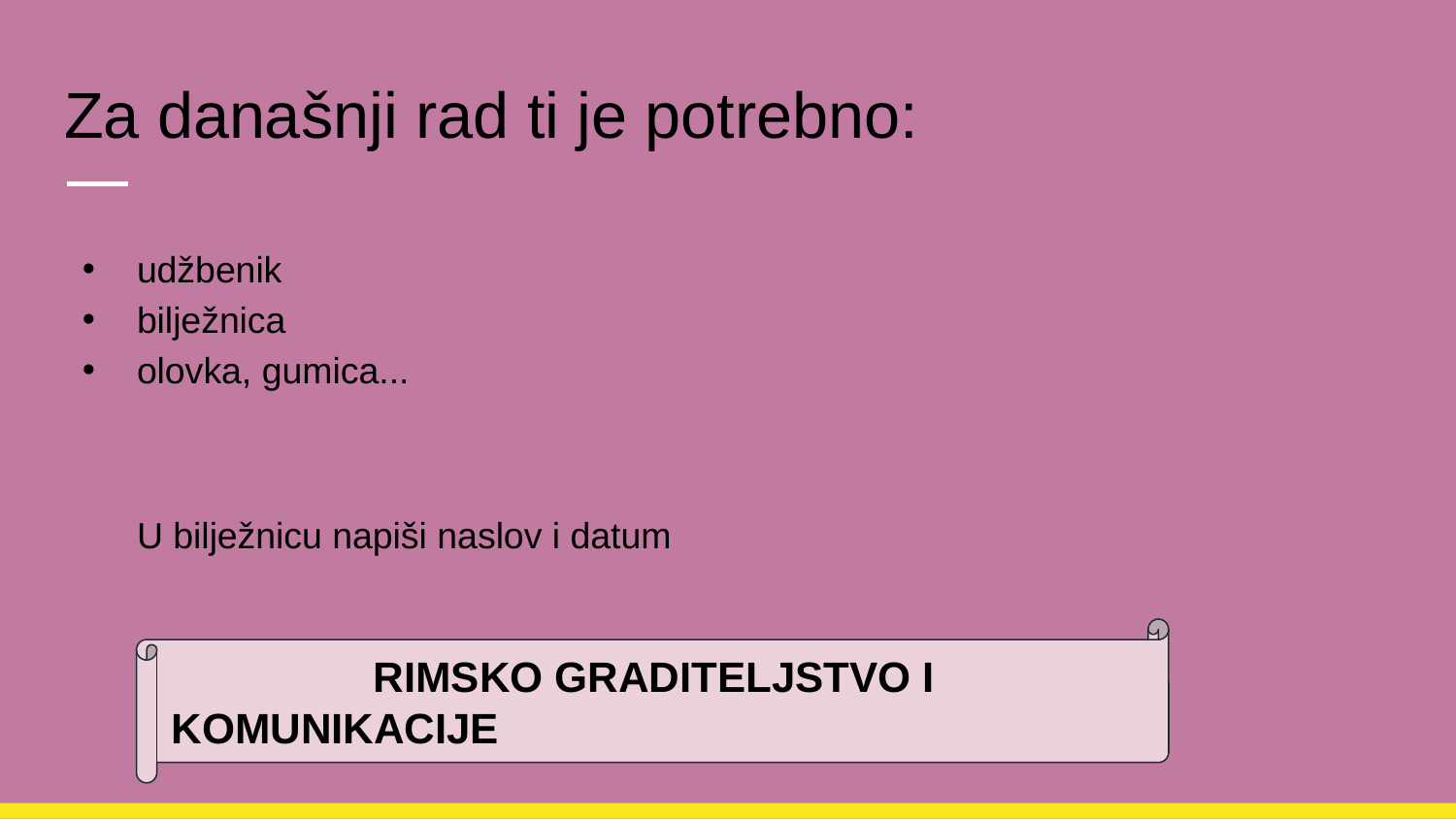

# Za današnji rad ti je potrebno:
udžbenik
bilježnica
olovka, gumica...

U bilježnicu napiši naslov i datum

                 RIMSKO GRADITELJSTVO I KOMUNIKACIJE